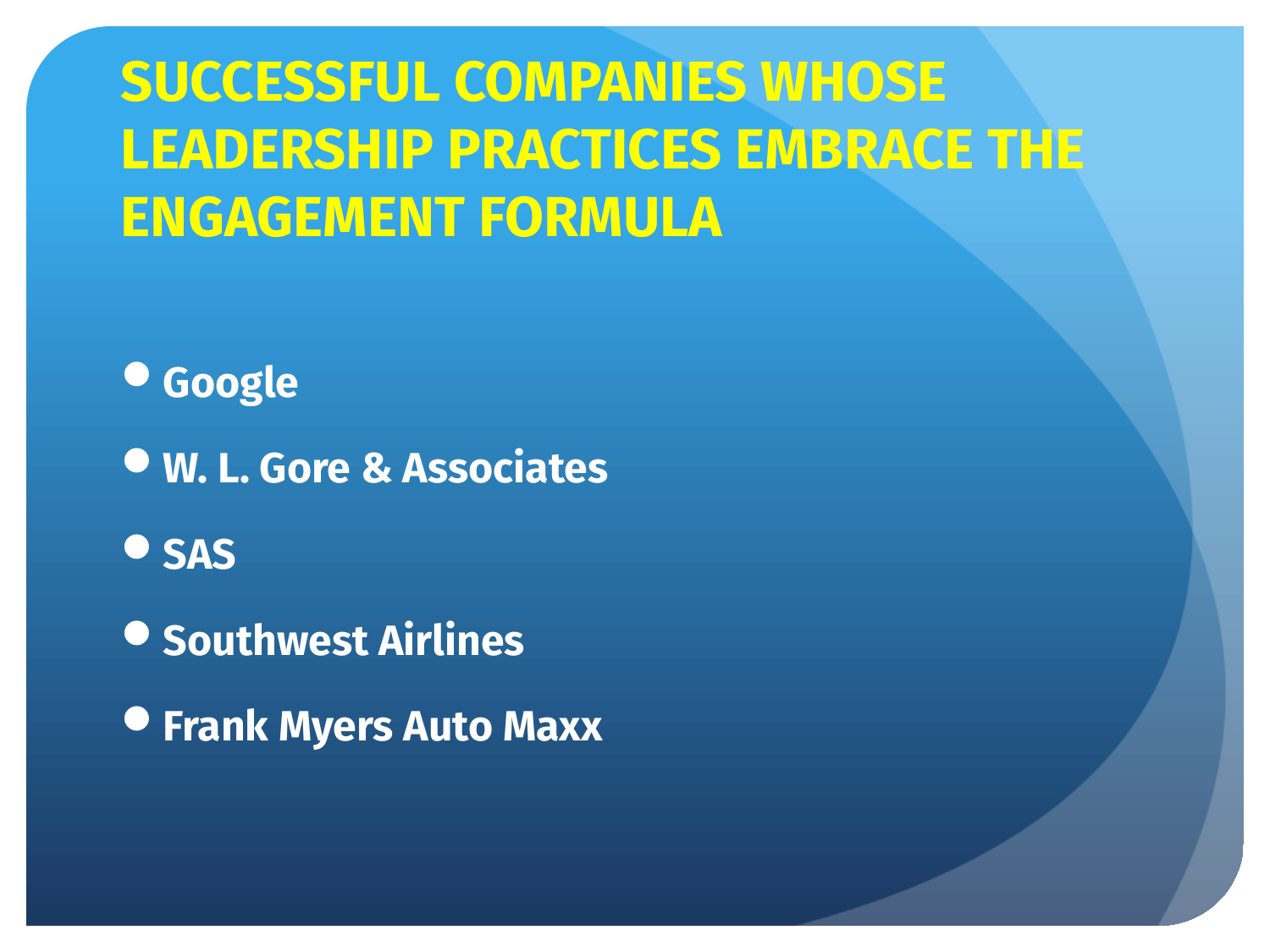

# SUCCESSFUL COMPANIES WHOSE LEADERSHIP PRACTICES EMBRACE THE ENGAGEMENT FORMULA

Google
W. L. Gore & Associates
SAS
Southwest Airlines
Frank Myers Auto Maxx